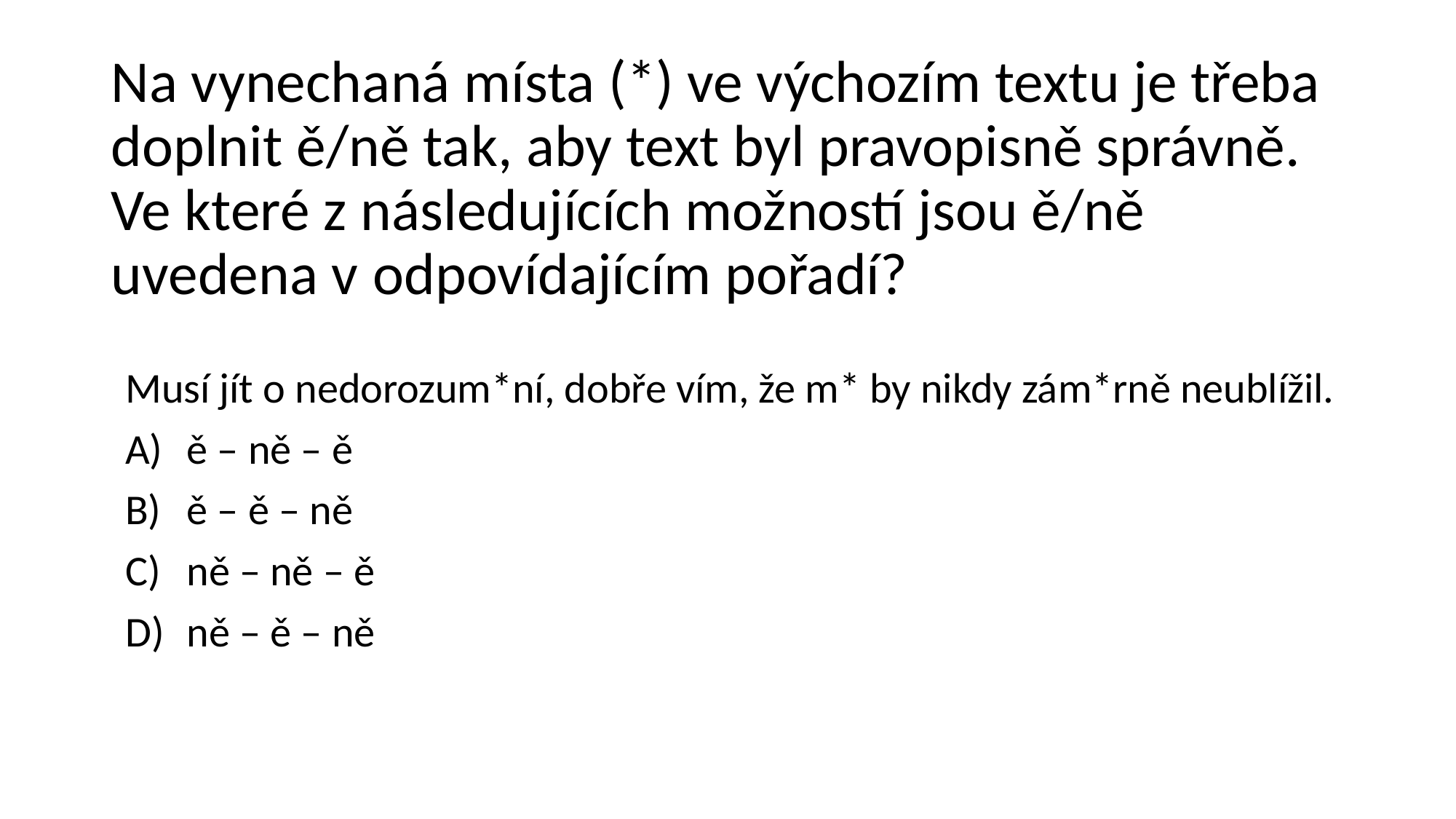

# Na vynechaná místa (*) ve výchozím textu je třeba doplnit ě/ně tak, aby text byl pravopisně správně. Ve které z následujících možností jsou ě/ně uvedena v odpovídajícím pořadí?
Musí jít o nedorozum*ní, dobře vím, že m* by nikdy zám*rně neublížil.
ě – ně – ě
ě – ě – ně
ně – ně – ě
ně – ě – ně